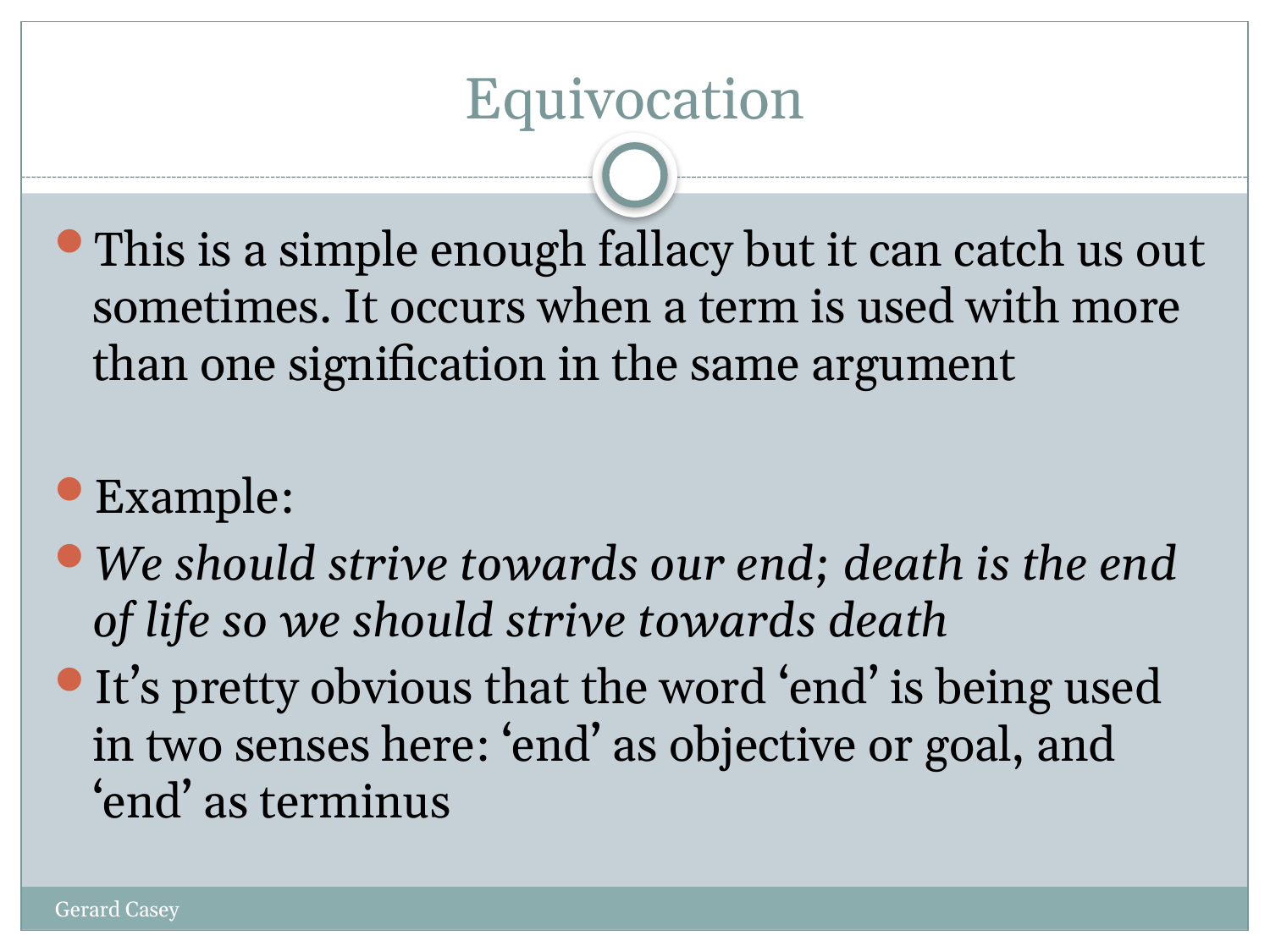

# Equivocation
This is a simple enough fallacy but it can catch us out sometimes. It occurs when a term is used with more than one signification in the same argument

Example:
We should strive towards our end; death is the end of life so we should strive towards death
It’s pretty obvious that the word ‘end’ is being used in two senses here: ‘end’ as objective or goal, and ‘end’ as terminus
Gerard Casey